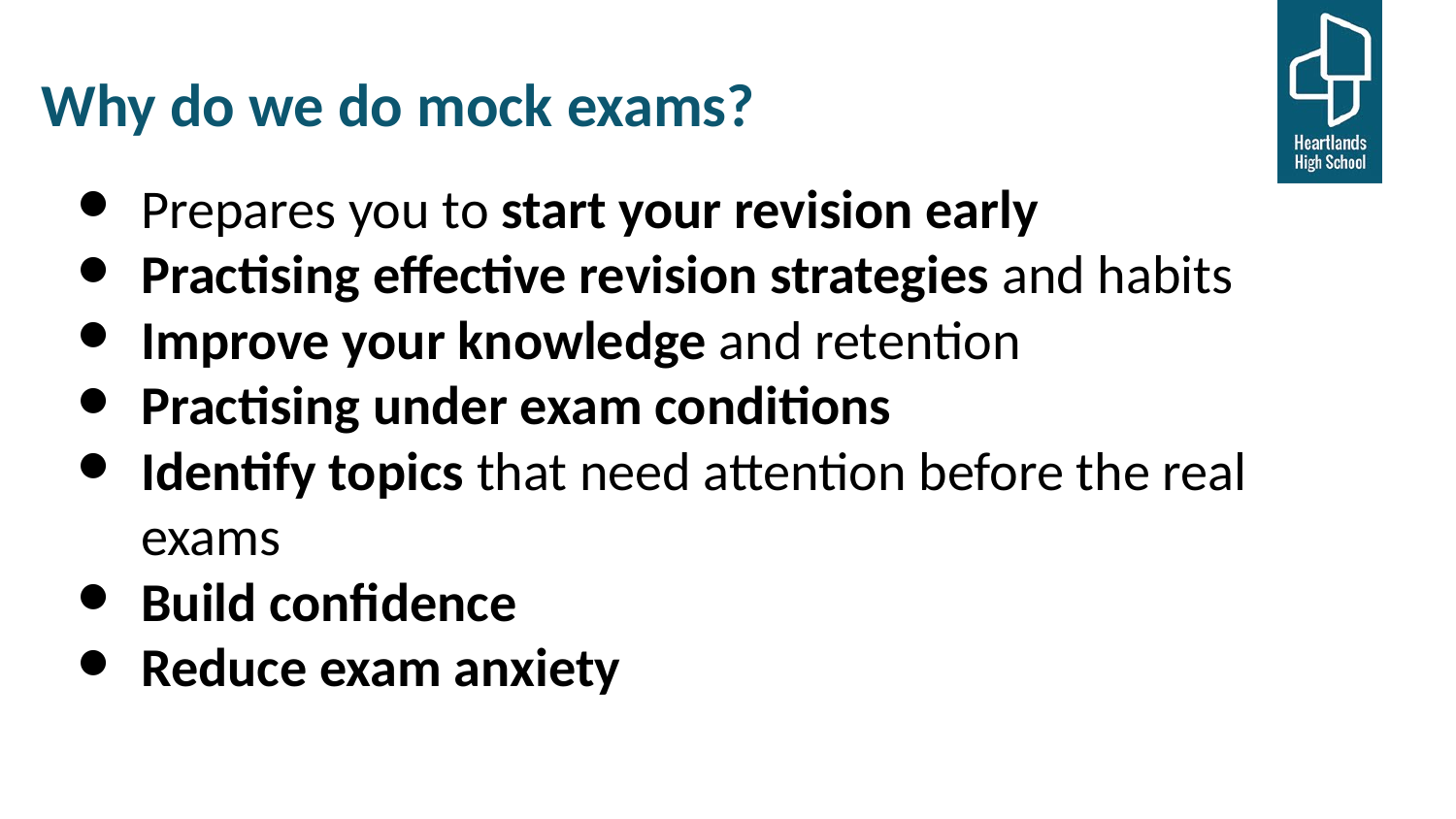

# Why do we do mock exams?
Prepares you to start your revision early
Practising effective revision strategies and habits
Improve your knowledge and retention
Practising under exam conditions
Identify topics that need attention before the real exams
Build confidence
Reduce exam anxiety